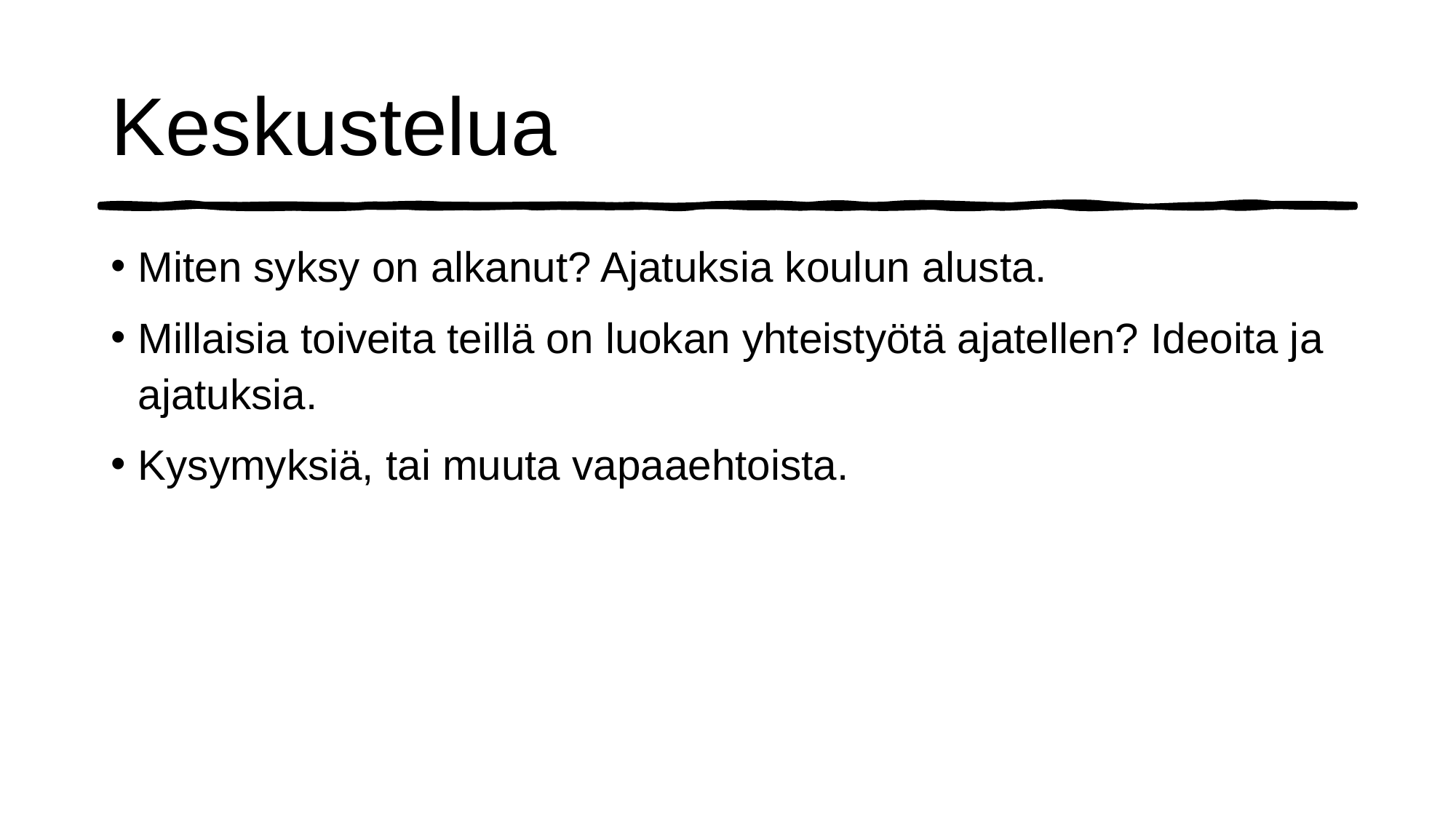

# Keskustelua
Miten syksy on alkanut? Ajatuksia koulun alusta.
Millaisia toiveita teillä on luokan yhteistyötä ajatellen? Ideoita ja ajatuksia.
Kysymyksiä, tai muuta vapaaehtoista.